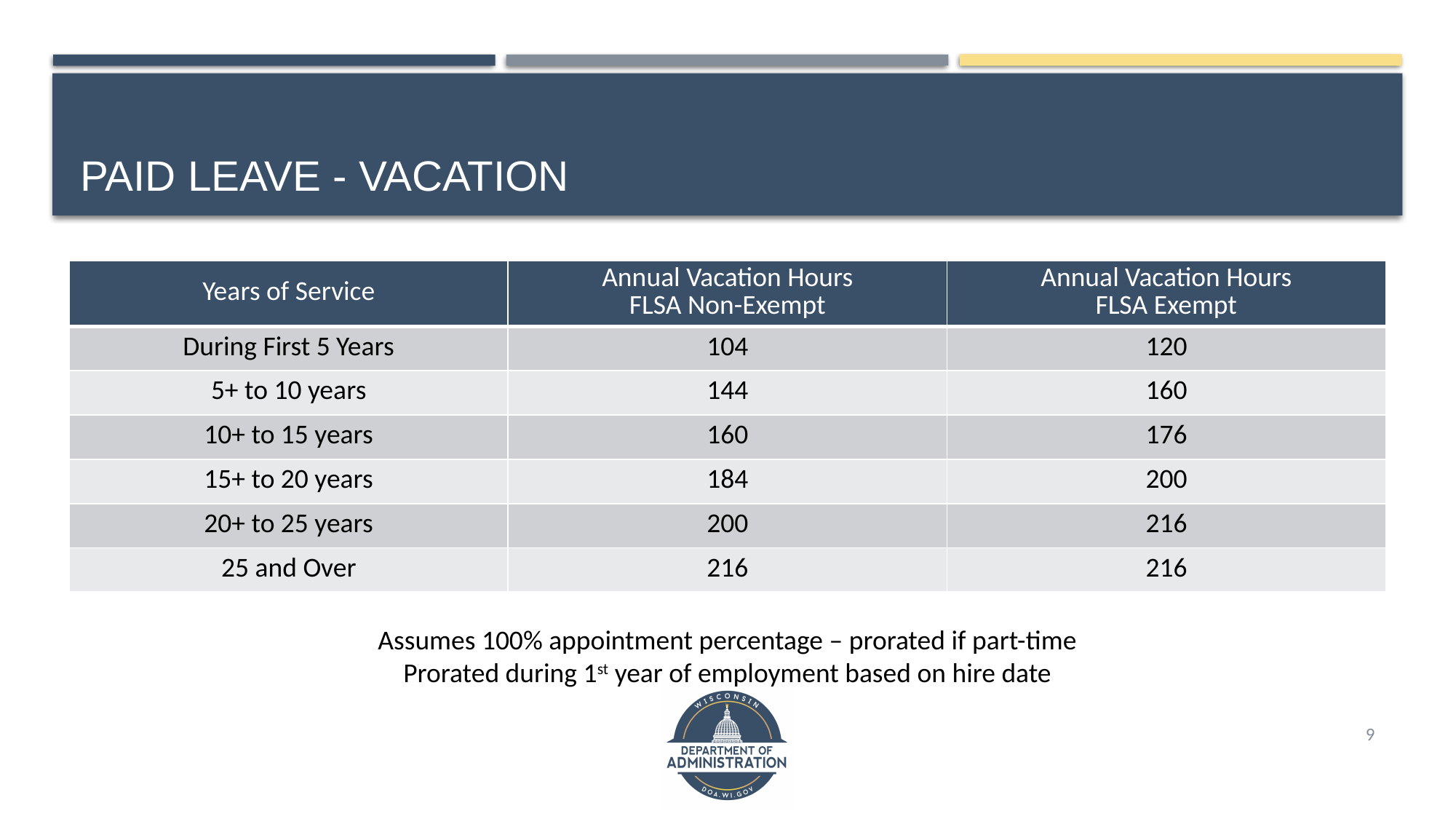

# Paid leave - vacation
| Years of Service | Annual Vacation Hours FLSA Non-Exempt | Annual Vacation Hours FLSA Exempt |
| --- | --- | --- |
| During First 5 Years | 104 | 120 |
| 5+ to 10 years | 144 | 160 |
| 10+ to 15 years | 160 | 176 |
| 15+ to 20 years | 184 | 200 |
| 20+ to 25 years | 200 | 216 |
| 25 and Over | 216 | 216 |
Assumes 100% appointment percentage – prorated if part-time
Prorated during 1st year of employment based on hire date
9